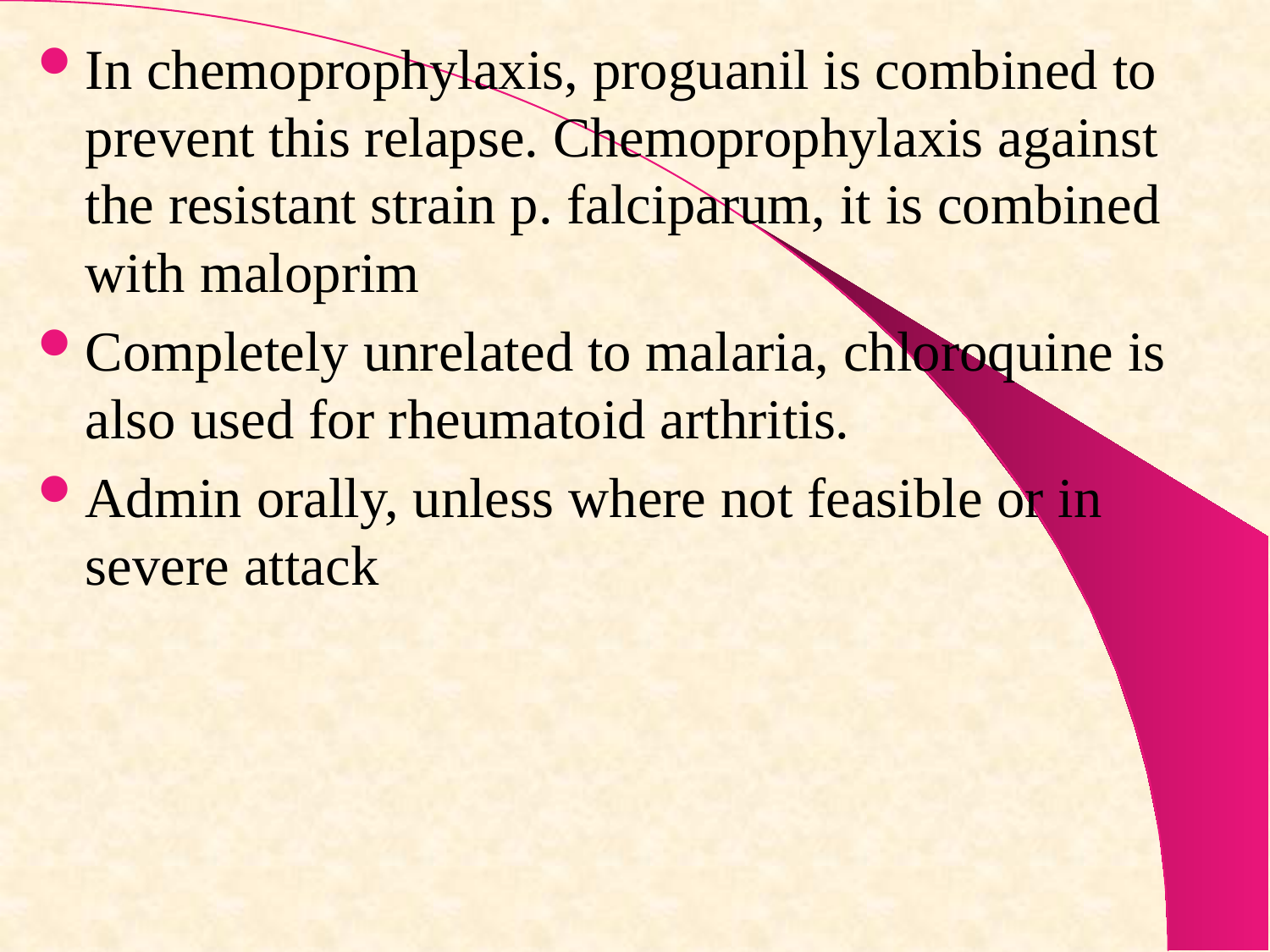

In chemoprophylaxis, proguanil is combined to prevent this relapse. Chemoprophylaxis against the resistant strain p. falciparum, it is combined with maloprim
Completely unrelated to malaria, chloroquine is also used for rheumatoid arthritis.
Admin orally, unless where not feasible or in severe attack